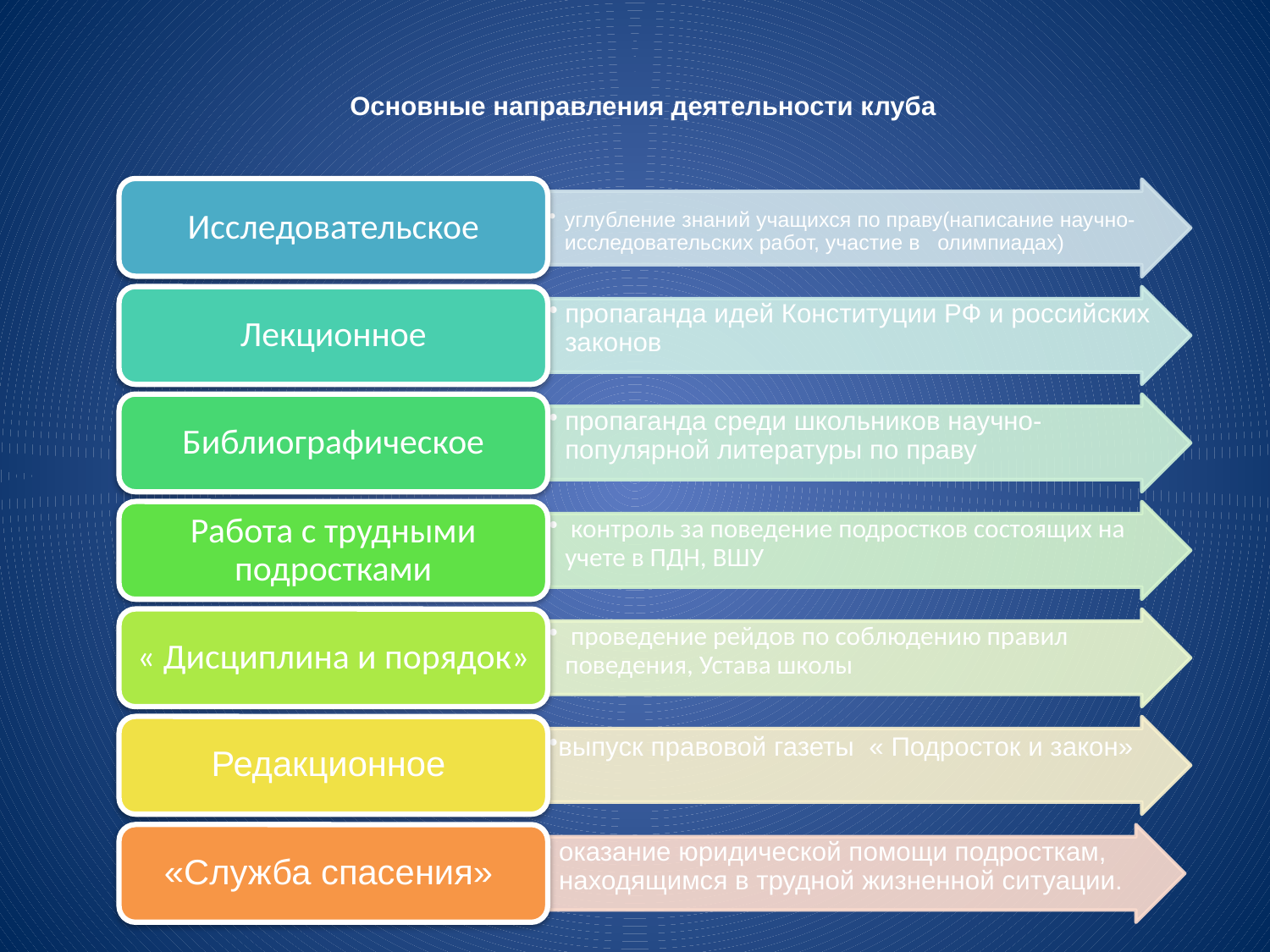

# Основные направления деятельности клуба

углубление знаний учащихся по праву(написание научно-исследовательских работ, участие в   олимпиадах)
Исследовательское
пропаганда идей Конституции РФ и российских законов
Лекционное
пропаганда среди школьников научно-популярной литературы по праву
Библиографическое
 контроль за поведение подростков состоящих на учете в ПДН, ВШУ
Работа с трудными подростками
 проведение рейдов по соблюдению правил поведения, Устава школы
« Дисциплина и порядок»
выпуск правовой газеты  « Подросток и закон»

Редакционное
оказание юридической помощи подросткам, находящимся в трудной жизненной ситуации.
«Служба спасения»